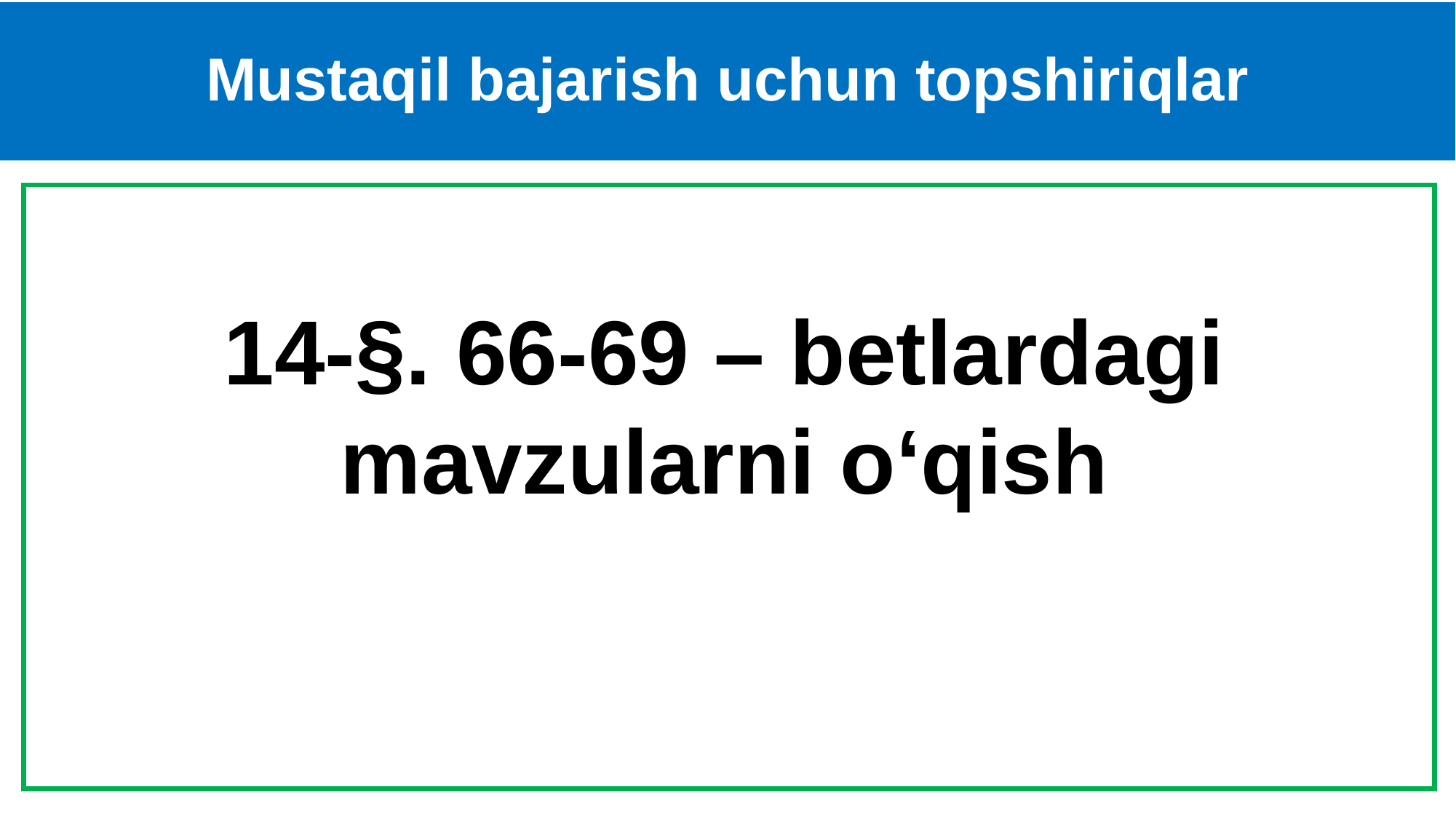

# Mustaqil bajarish uchun topshiriqlar

 14-§. 66-69 – betlardagi
mavzularni o‘qish